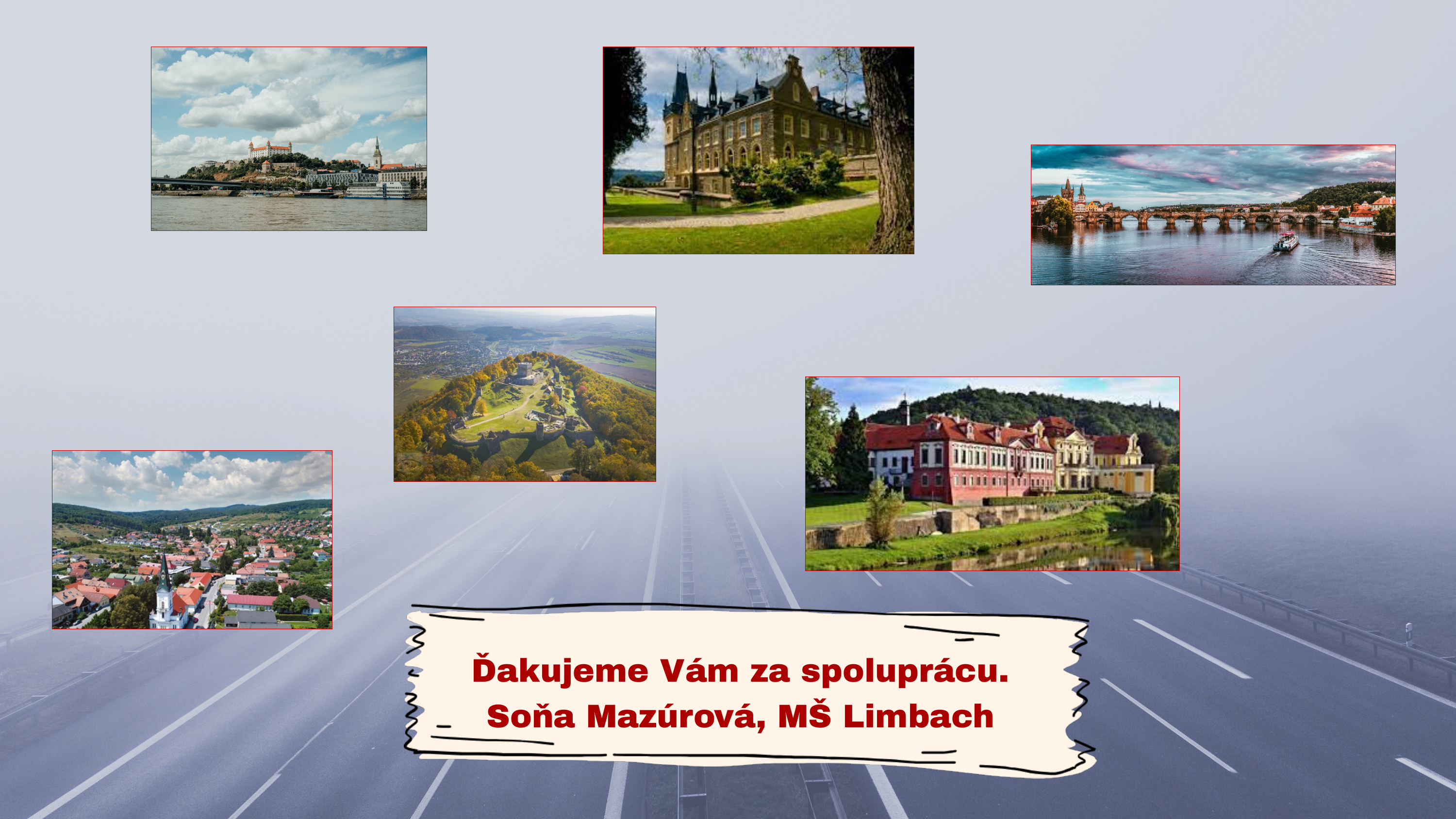

Ďakujeme Vám za spoluprácu.
Soňa Mazúrová, MŠ Limbach